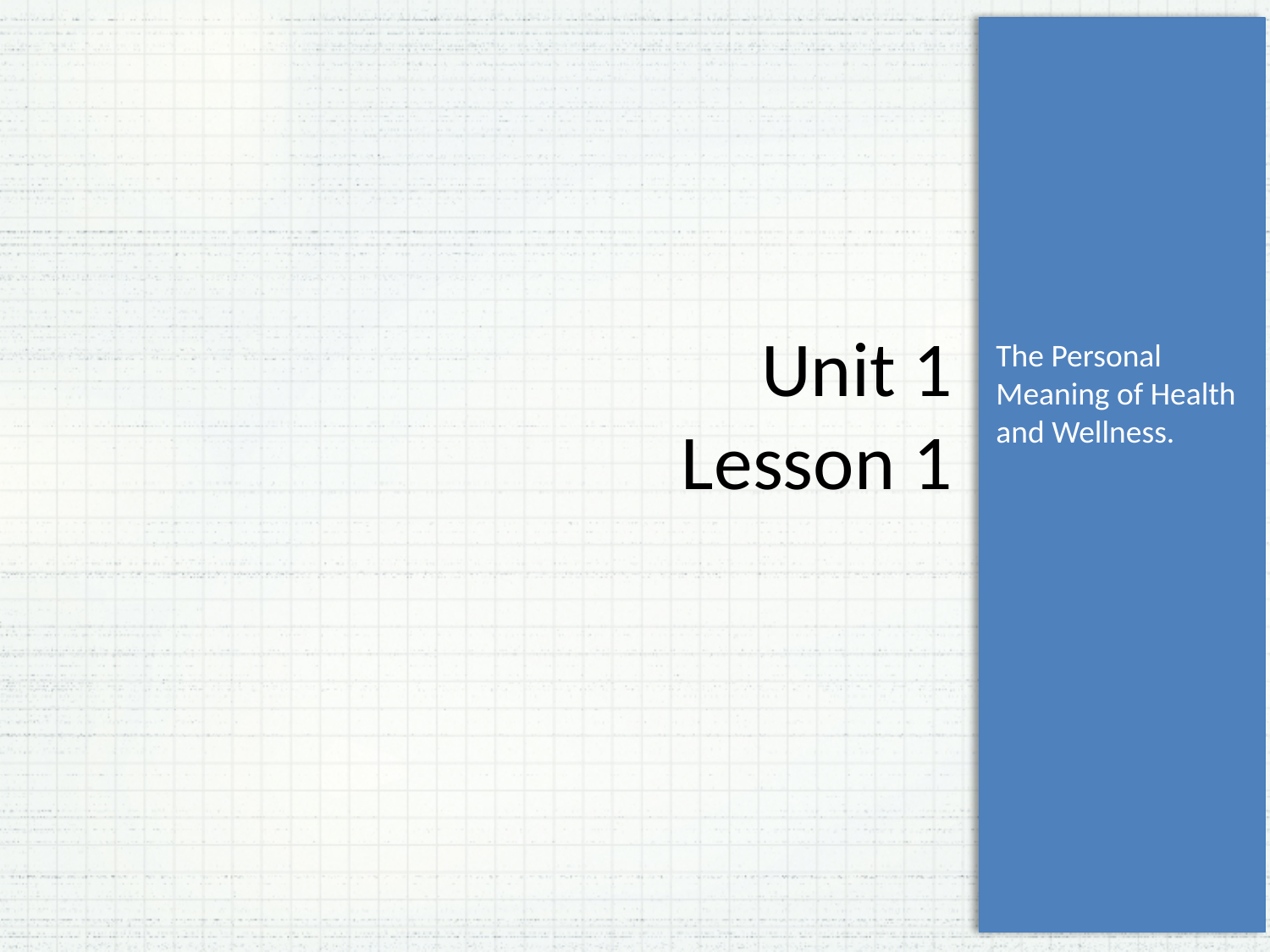

Unit 1
Lesson 1
The Personal Meaning of Health and Wellness.